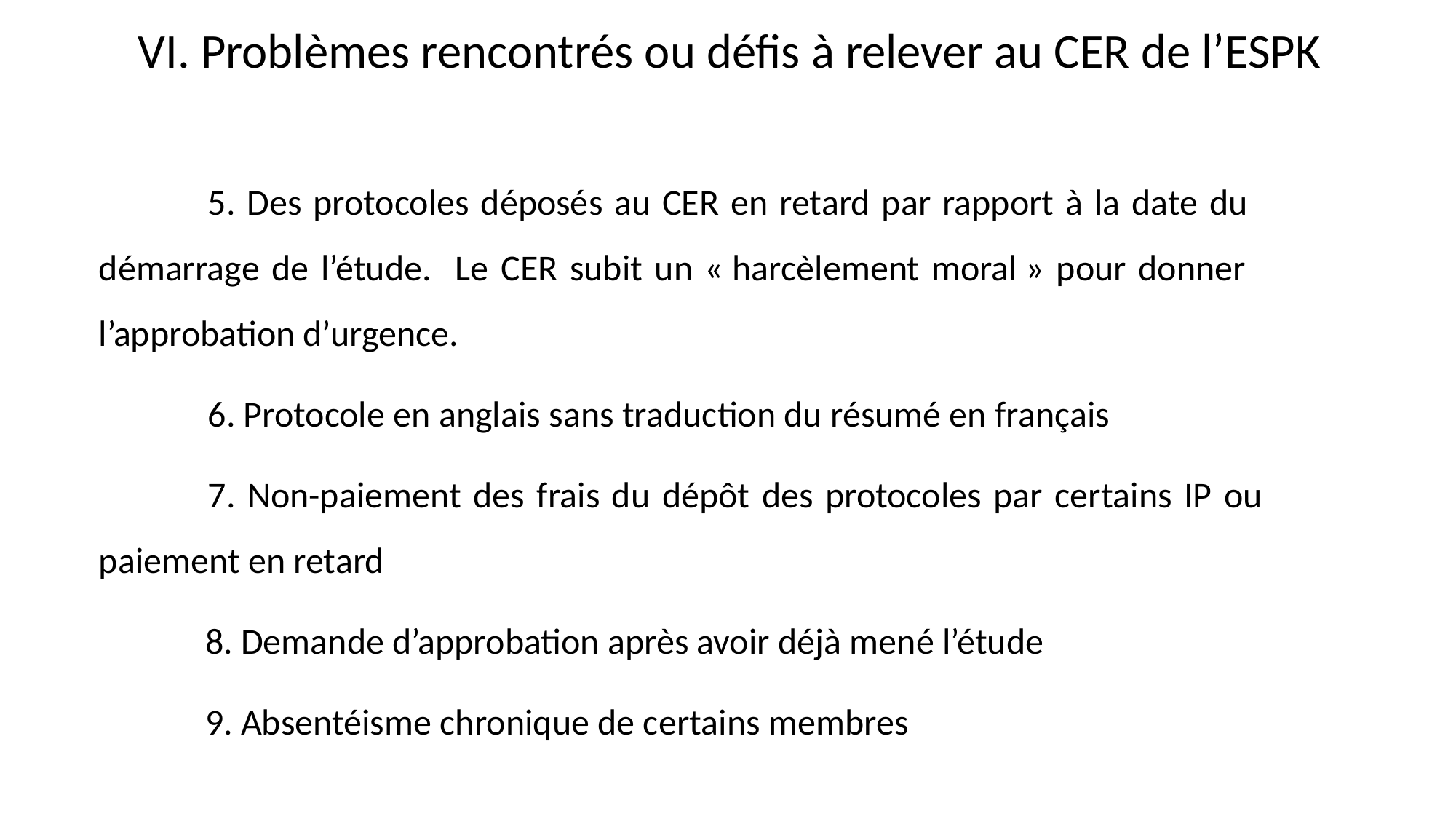

# VI. Problèmes rencontrés ou défis à relever au CER de l’ESPK
	5. Des protocoles déposés au CER en retard par rapport à la date du 	démarrage de l’étude.  Le CER subit un « harcèlement moral » pour donner 	l’approbation d’urgence.
	6. Protocole en anglais sans traduction du résumé en français
	7. Non-paiement des frais du dépôt des protocoles par certains IP ou 	paiement en retard
             8. Demande d’approbation après avoir déjà mené l’étude
             9. Absentéisme chronique de certains membres